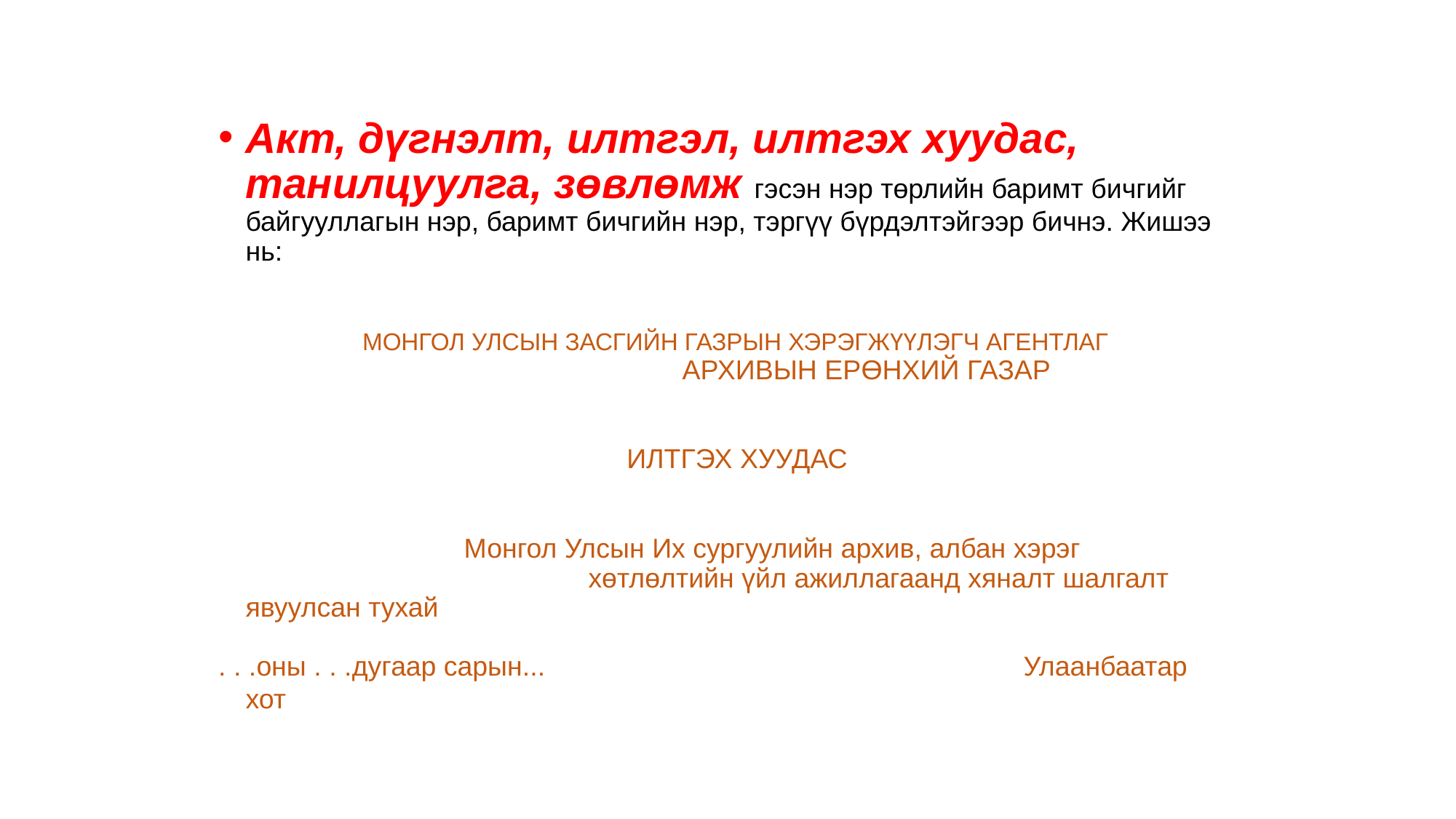

Акт, дүгнэлт, илтгэл, илтгэх хуудас, танилцуулга, зөвлөмж гэсэн нэр төрлийн баримт бичгийг байгууллагын нэр, баримт бичгийн нэр, тэргүү бүрдэлтэйгээр бичнэ. Жишээ нь:

	  	 МОНГОЛ УЛСЫН ЗАСГИЙН ГАЗРЫН ХЭРЭГЖҮҮЛЭГЧ АГЕНТЛАГ               				АРХИВЫН ЕРӨНХИЙ ГАЗАР

		    		       ИЛТГЭХ ХУУДАС

  			Монгол Улсын Их сургуулийн архив, албан хэрэг                                                            	  хөтлөлтийн үйл ажиллагаанд хяналт шалгалт явуулсан тухай
. . .оны . . .дугаар сарын...	      	                            Улаанбаатар хот